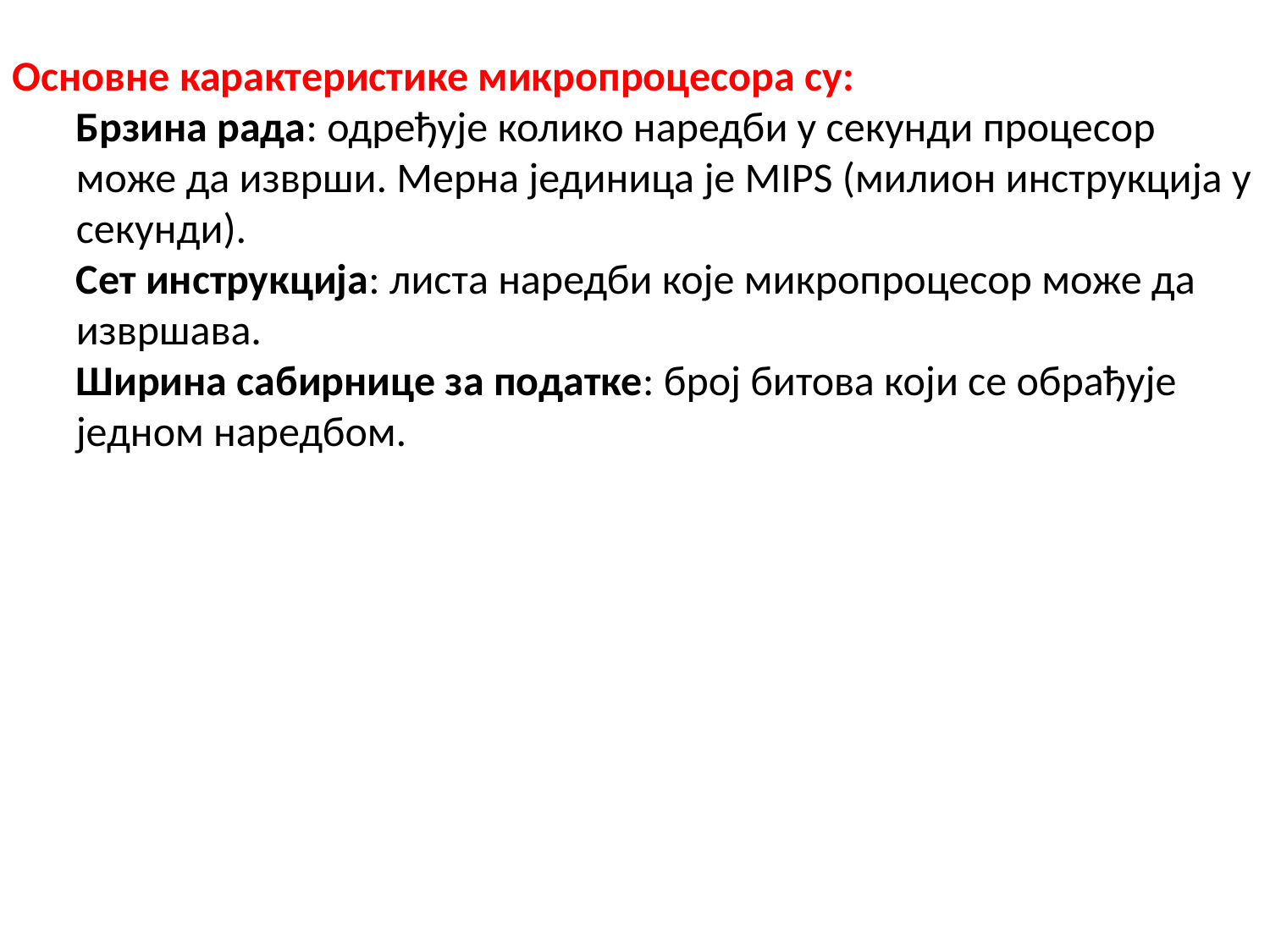

Основне карактеристике микропроцесора су:
Брзина рада: одређује колико наредби у секунди процесор може да изврши. Мерна јединица је MIPS (милион инструкција у секунди).
Сет инструкција: листа наредби које микропроцесор може да извршава.
Ширина сабирнице за податке: број битова који се обрађује једном наредбом.